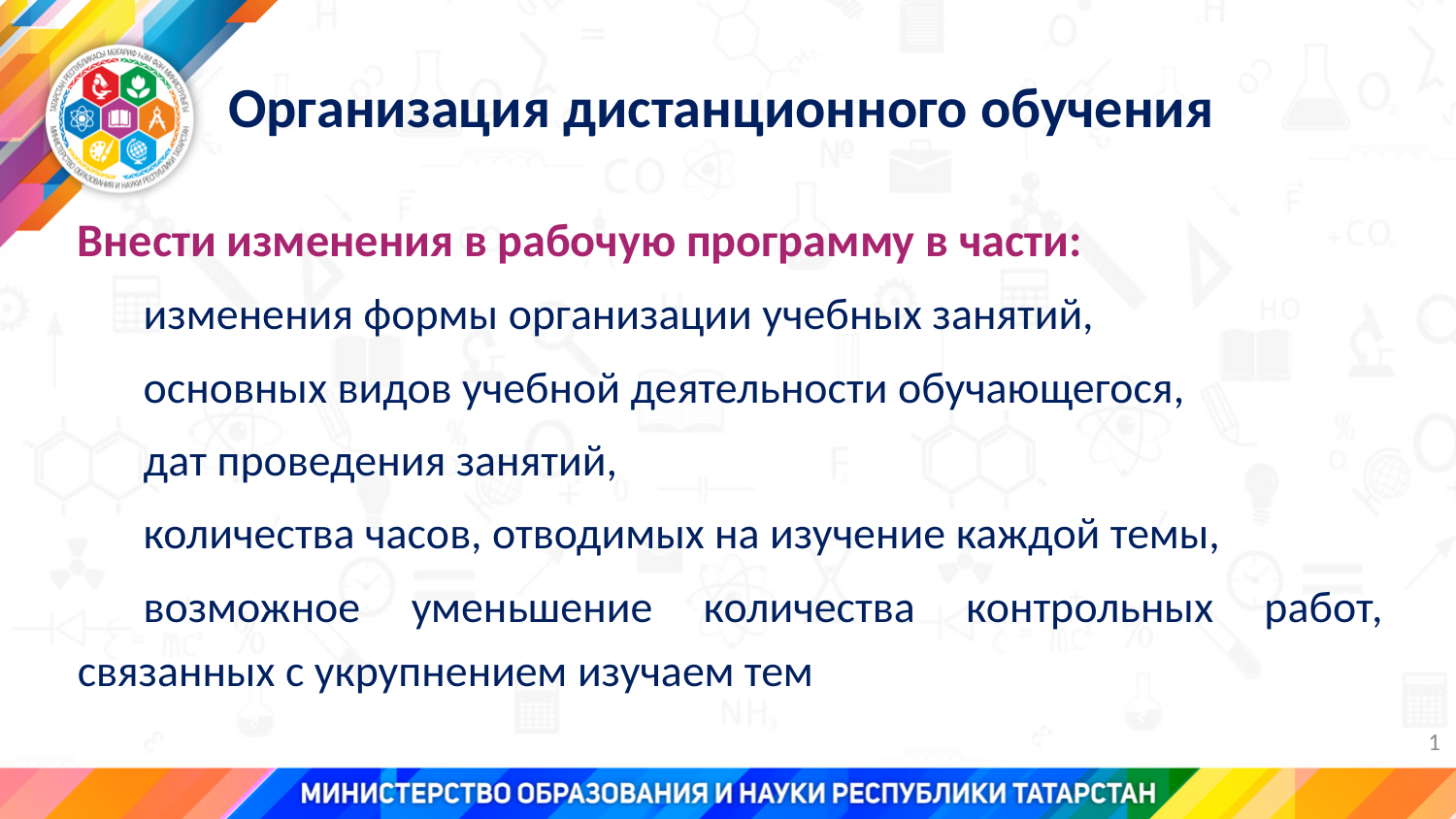

# Организация дистанционного обучения
Внести изменения в рабочую программу в части:
изменения формы организации учебных занятий,
основных видов учебной деятельности обучающегося,
дат проведения занятий,
количества часов, отводимых на изучение каждой темы,
возможное уменьшение количества контрольных работ, связанных с укрупнением изучаем тем
1